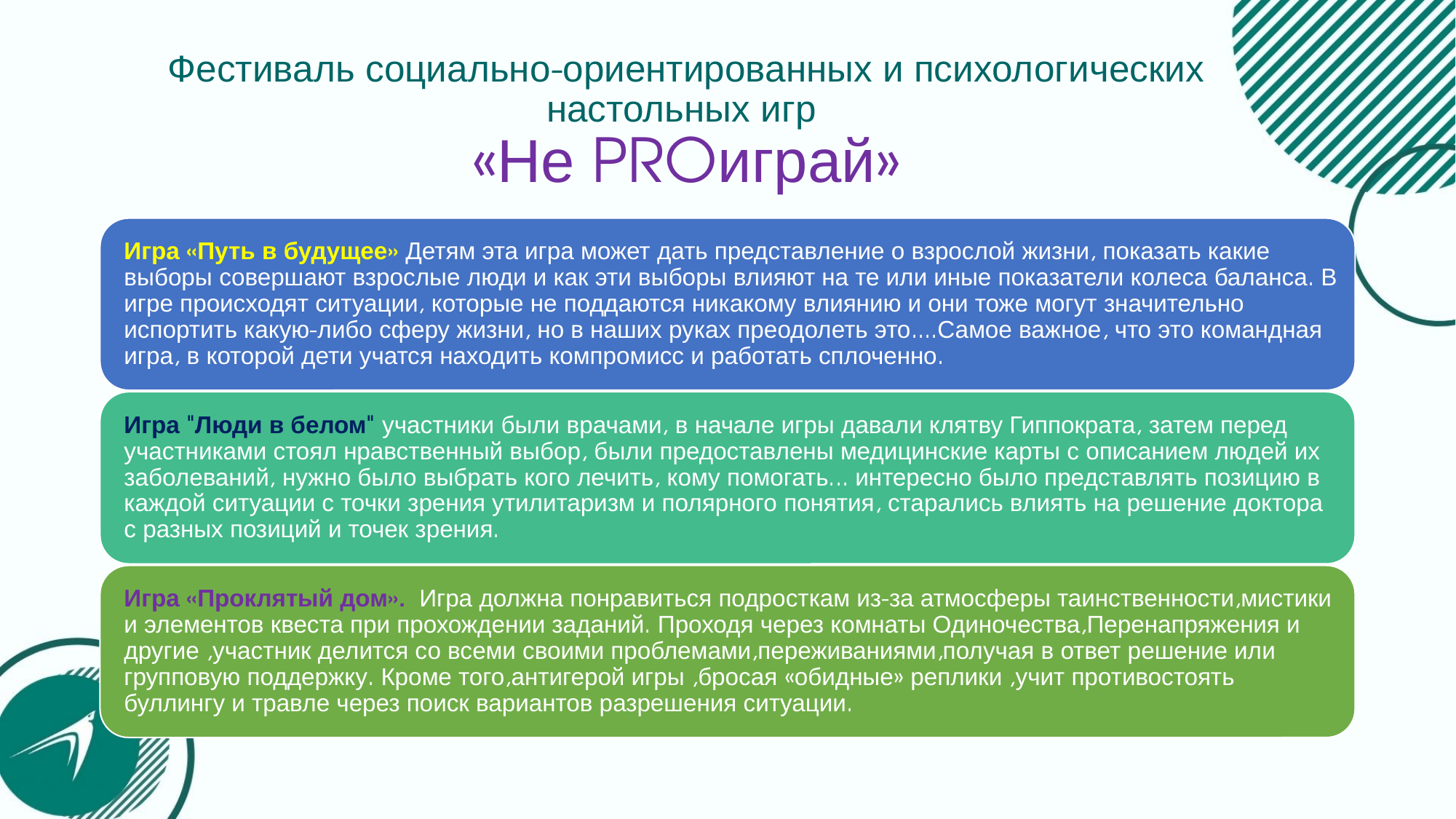

# Фестиваль социально-ориентированных и психологических настольных игр «Не PROиграй»
Игра «Путь в будущее» Детям эта игра может дать представление о взрослой жизни, показать какие выборы совершают взрослые люди и как эти выборы влияют на те или иные показатели колеса баланса. В игре происходят ситуации, которые не поддаются никакому влиянию и они тоже могут значительно испортить какую-либо сферу жизни, но в наших руках преодолеть это....Самое важное, что это командная игра, в которой дети учатся находить компромисс и работать сплоченно.
Игра "Люди в белом" участники были врачами, в начале игры давали клятву Гиппократа, затем перед участниками стоял нравственный выбор, были предоставлены медицинские карты с описанием людей их заболеваний, нужно было выбрать кого лечить, кому помогать... интересно было представлять позицию в каждой ситуации с точки зрения утилитаризм и полярного понятия, старались влиять на решение доктора с разных позиций и точек зрения.
Игра «Проклятый дом».  Игра должна понравиться подросткам из-за атмосферы таинственности,мистики и элементов квеста при прохождении заданий. Проходя через комнаты Одиночества,Перенапряжения и другие ,участник делится со всеми своими проблемами,переживаниями,получая в ответ решение или групповую поддержку. Кроме того,антигерой игры ,бросая «обидные» реплики ,учит противостоять буллингу и травле через поиск вариантов разрешения ситуации.